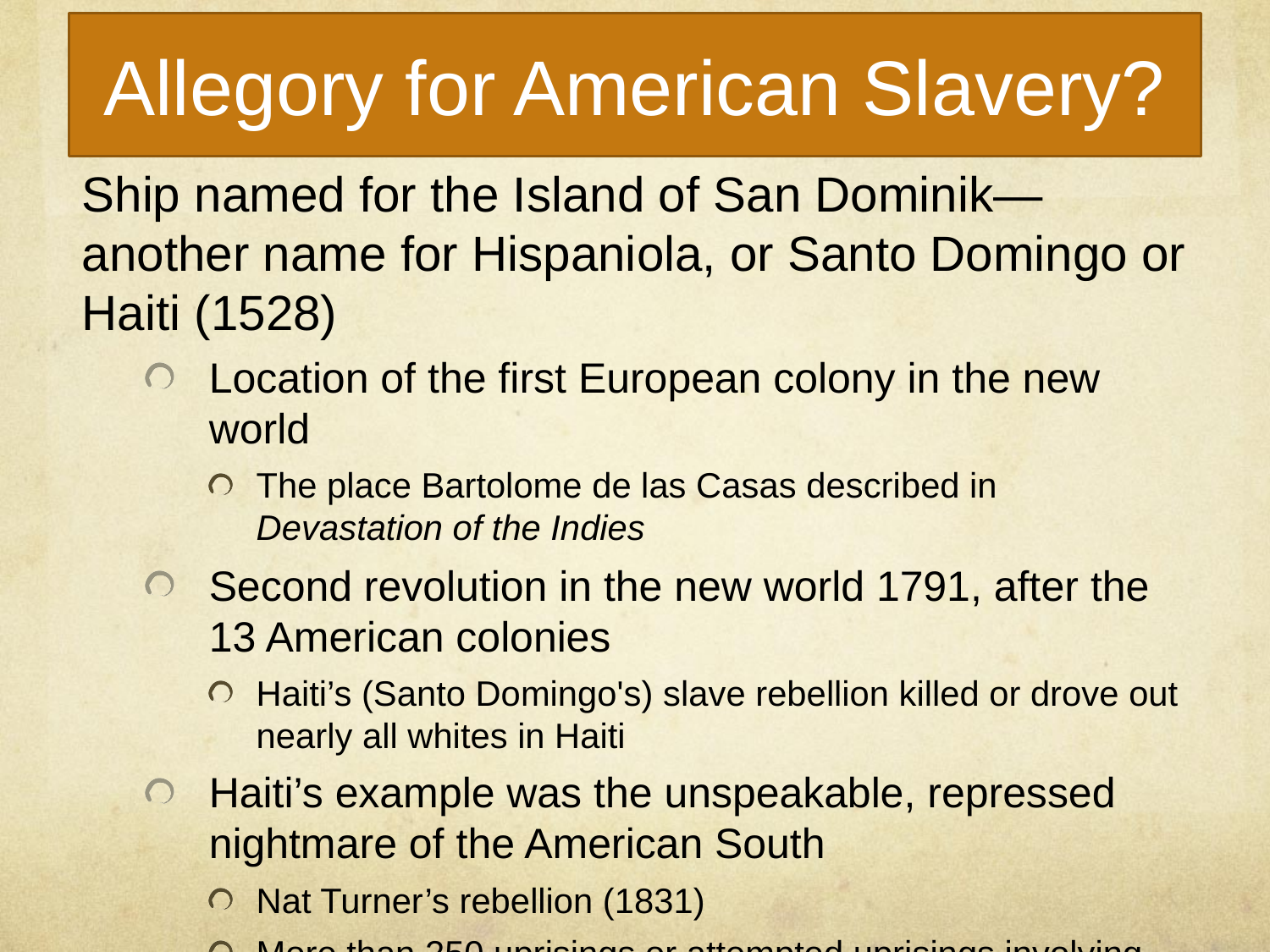

# Allegory for American Slavery?
Ship named for the Island of San Dominik—another name for Hispaniola, or Santo Domingo or Haiti (1528)
Location of the first European colony in the new world
The place Bartolome de las Casas described in Devastation of the Indies
Second revolution in the new world 1791, after the 13 American colonies
Haiti’s (Santo Domingo's) slave rebellion killed or drove out nearly all whites in Haiti
Haiti’s example was the unspeakable, repressed nightmare of the American South
Nat Turner’s rebellion (1831)
More than 250 uprisings or attempted uprisings involving ten or more slaves in N. America between 1650-1865.